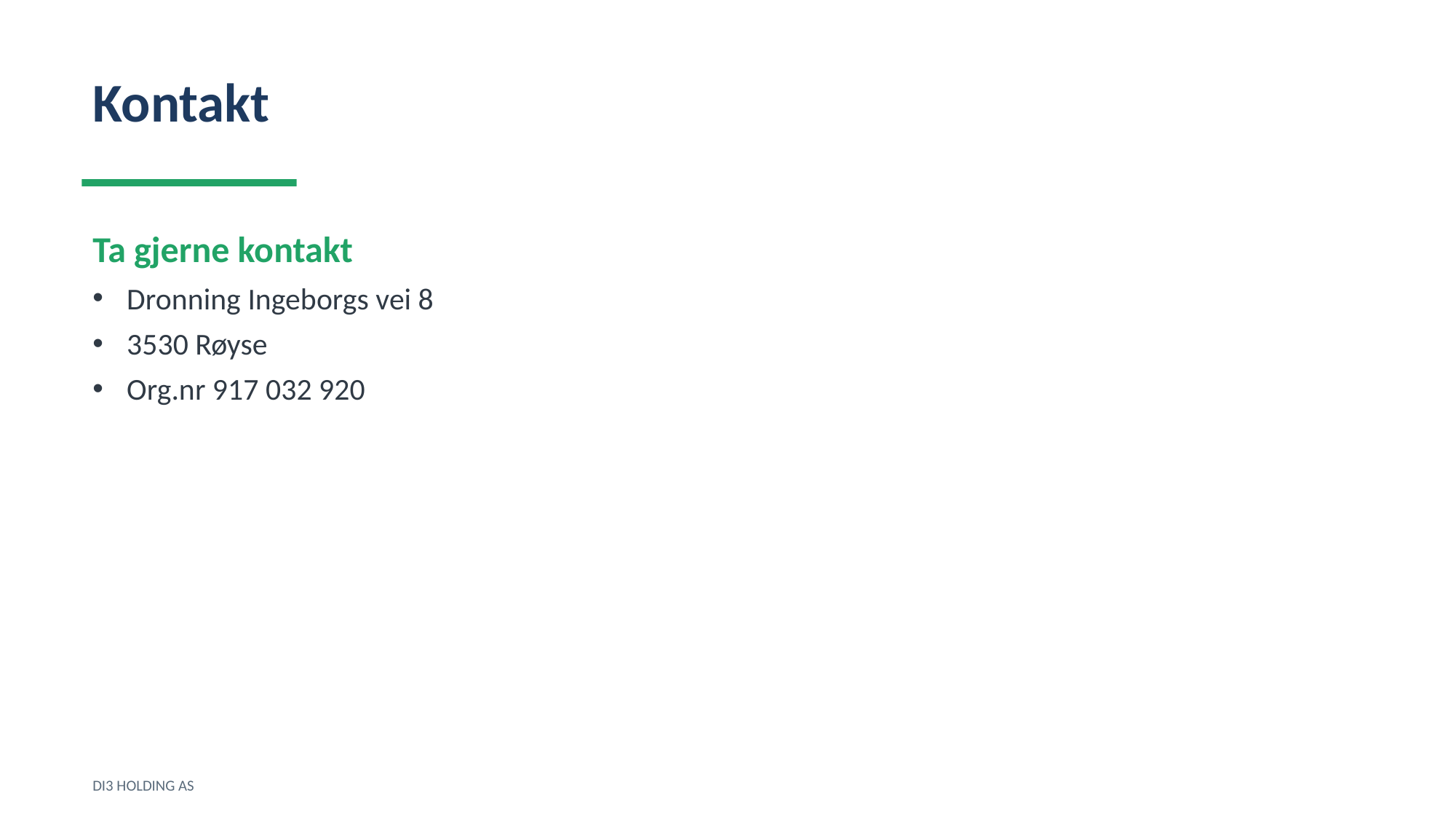

Kontakt

Ta gjerne kontakt
Dronning Ingeborgs vei 8
3530 Røyse
Org.nr 917 032 920
DI3 HOLDING AS